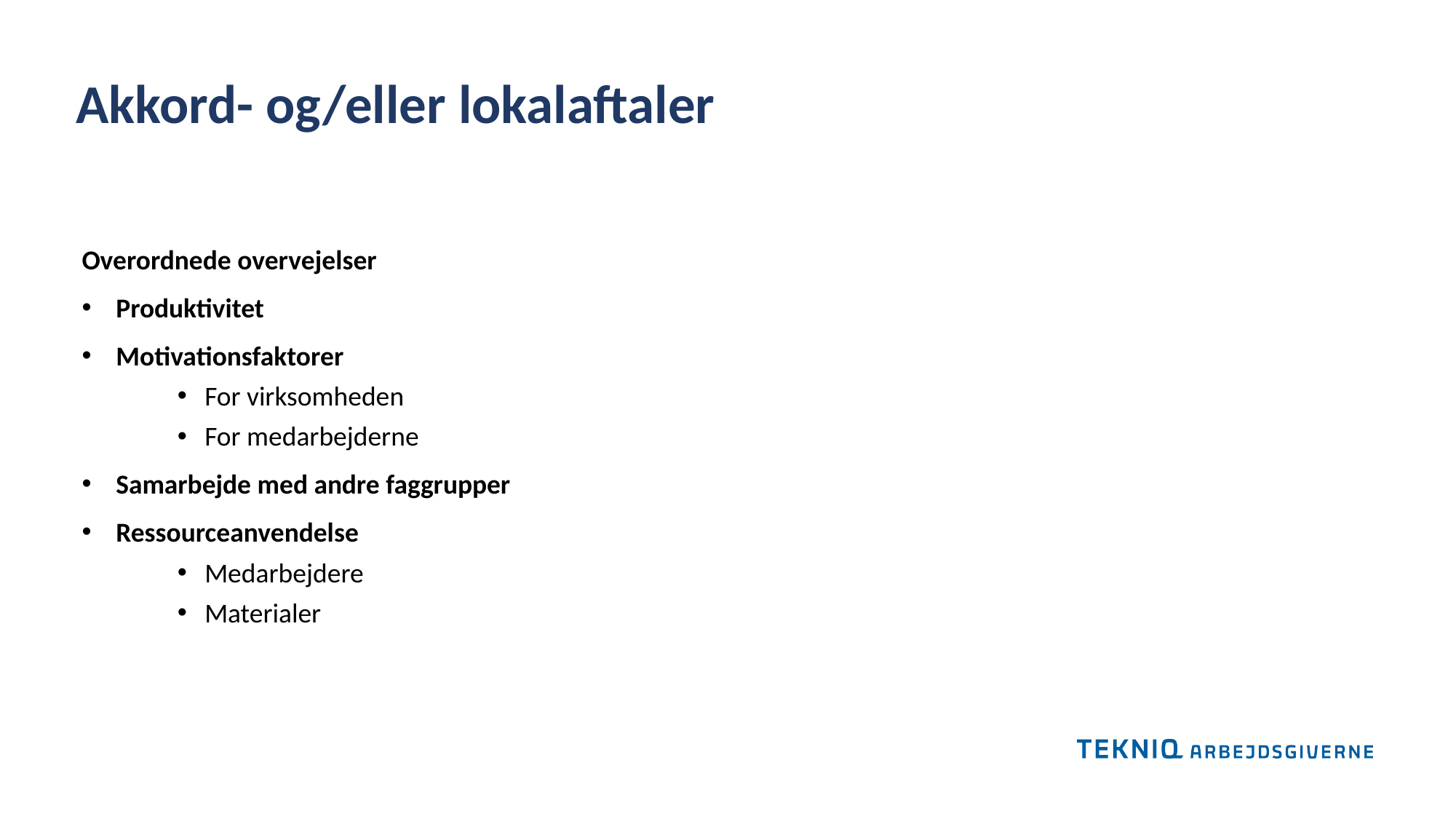

Akkord- og/eller lokalaftaler
Overordnede overvejelser
Produktivitet
Motivationsfaktorer
For virksomheden
For medarbejderne
Samarbejde med andre faggrupper
Ressourceanvendelse
Medarbejdere
Materialer